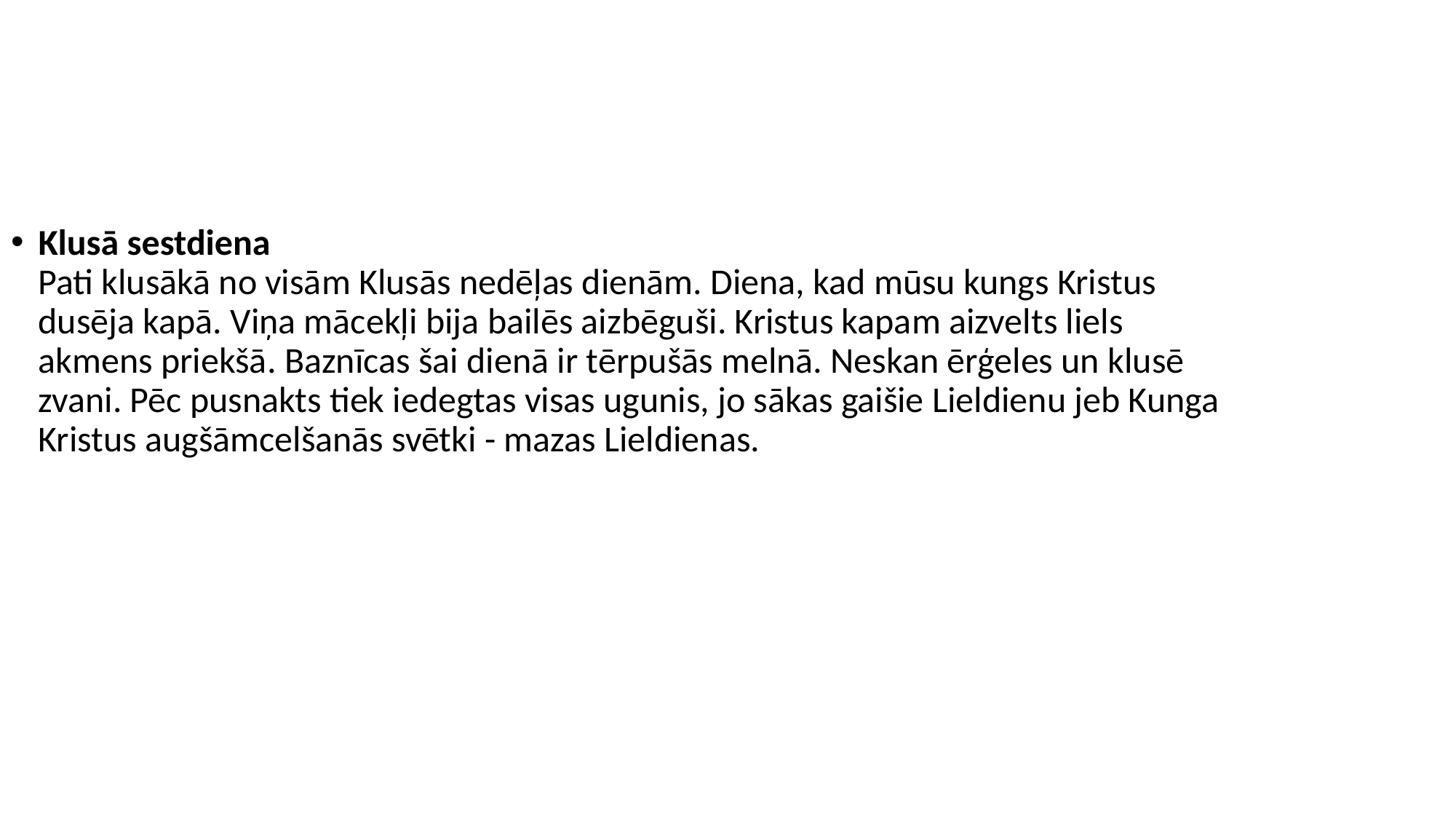

Klusā sestdiena
Pati klusākā no visām Klusās nedēļas dienām. Diena, kad mūsu kungs Kristus dusēja kapā. Viņa mācekļi bija bailēs aizbēguši. Kristus kapam aizvelts liels akmens priekšā. Baznīcas šai dienā ir tērpušās melnā. Neskan ērģeles un klusē zvani. Pēc pusnakts tiek iedegtas visas ugunis, jo sākas gaišie Lieldienu jeb Kunga Kristus augšāmcelšanās svētki - mazas Lieldienas.